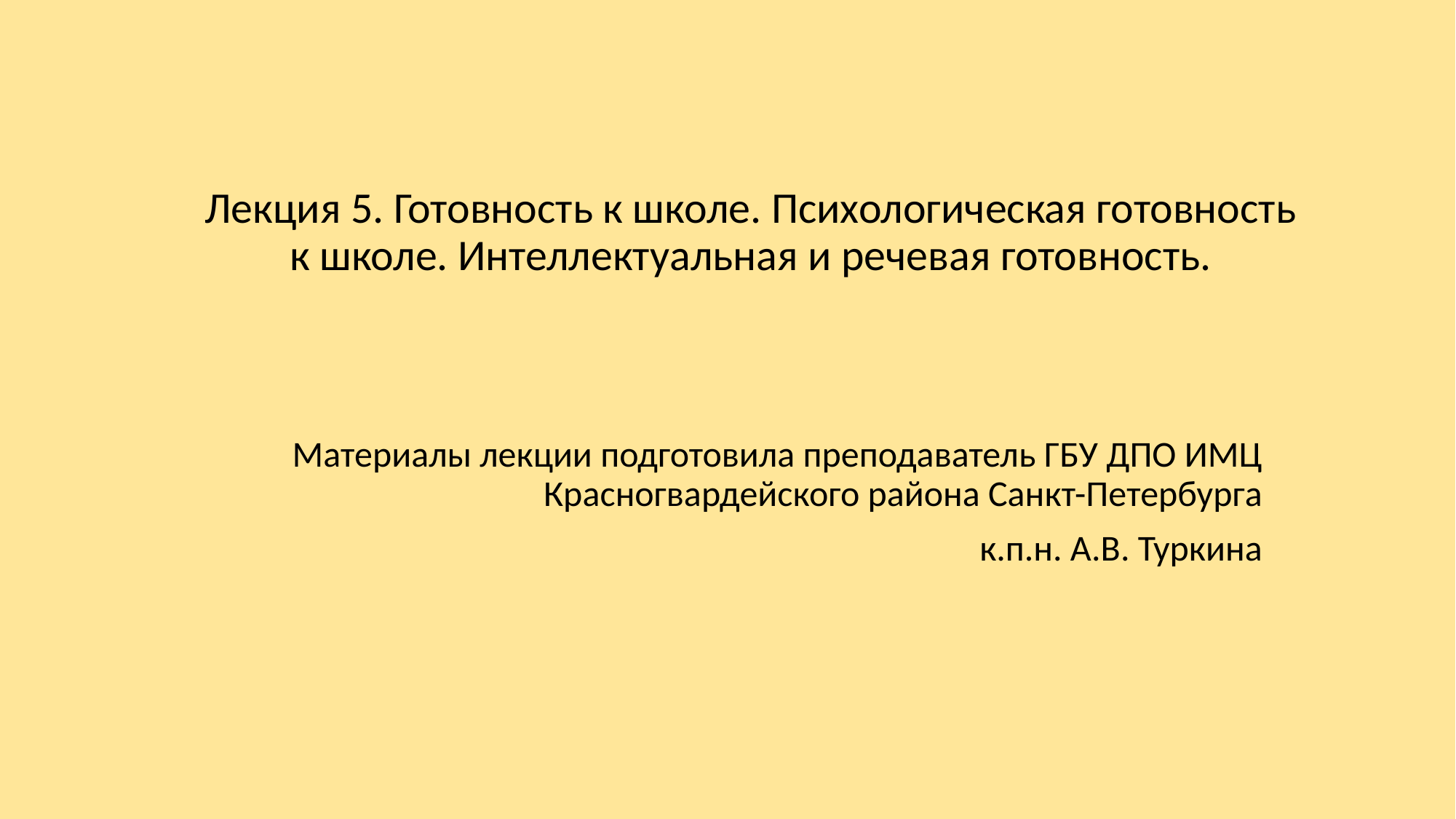

# Лекция 5. Готовность к школе. Психологическая готовность к школе. Интеллектуальная и речевая готовность.
Материалы лекции подготовила преподаватель ГБУ ДПО ИМЦ Красногвардейского района Санкт-Петербурга
к.п.н. А.В. Туркина